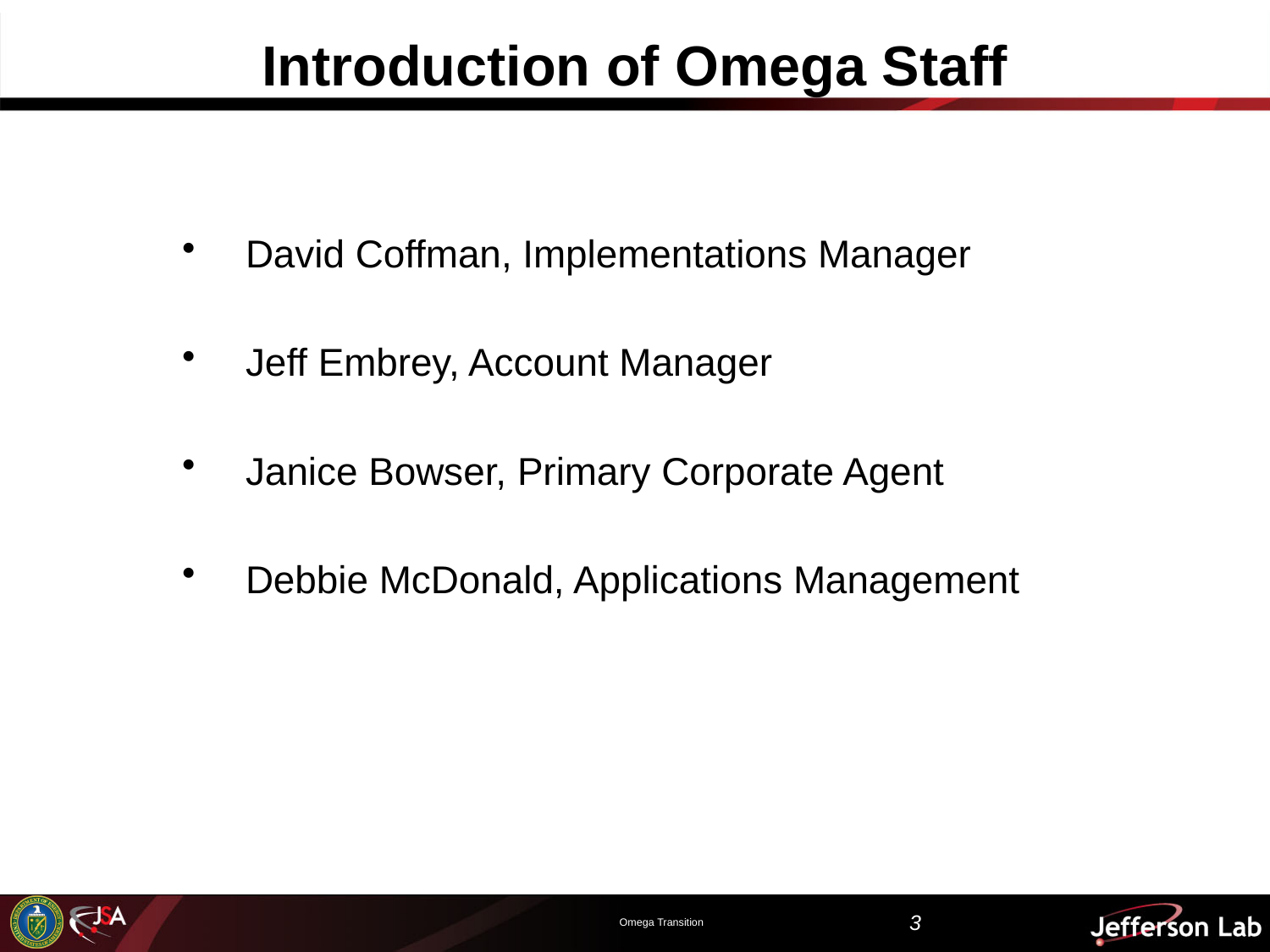

# Introduction of Omega Staff

David Coffman, Implementations Manager

Jeff Embrey, Account Manager

Janice Bowser, Primary Corporate Agent

Debbie McDonald, Applications Management